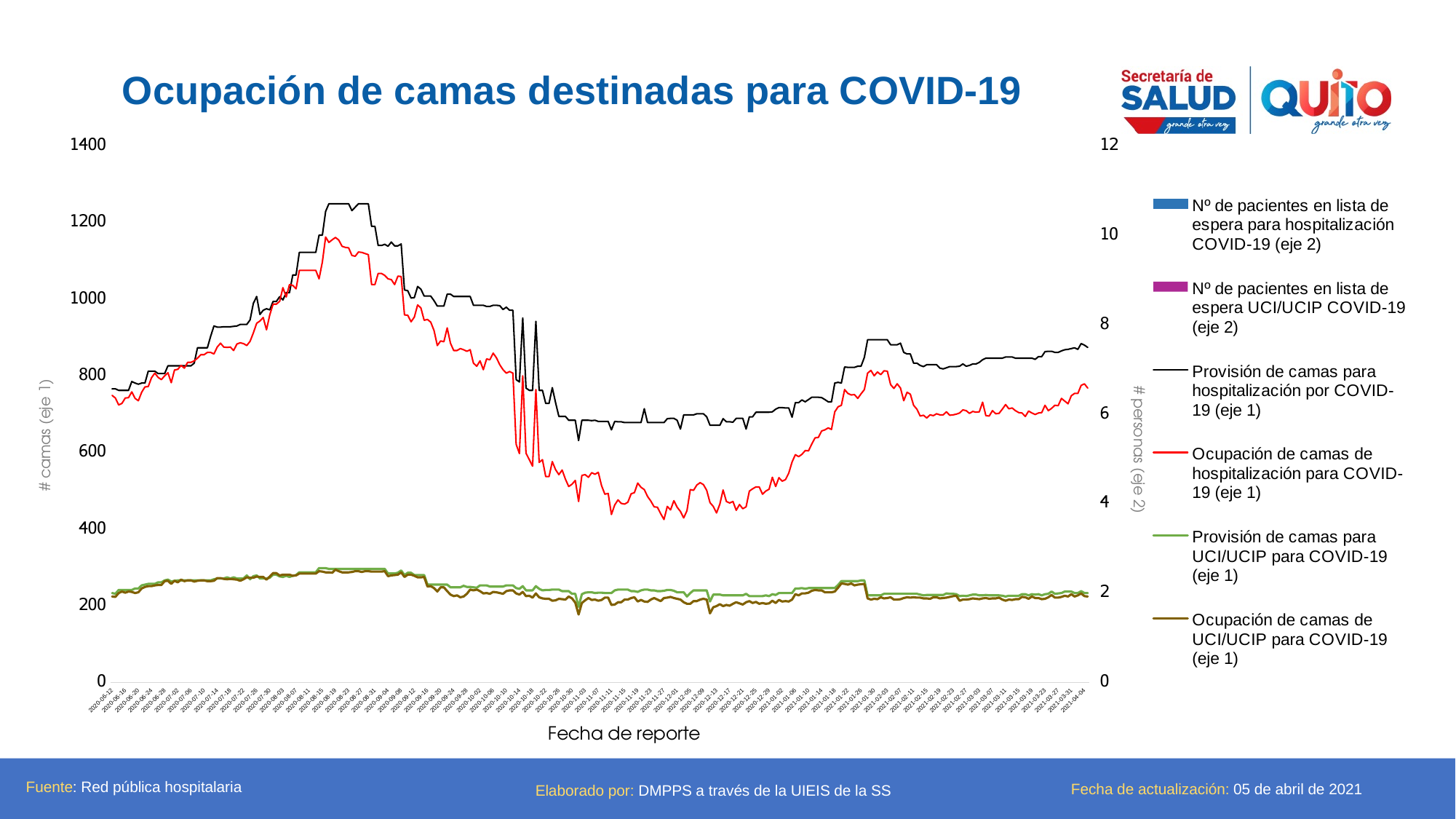

Ocupación de camas destinadas para COVID-19

### Chart

| Category | Nº de pacientes en lista de espera para hospitalización COVID-19 (eje 2) | Nº de pacientes en lista de espera UCI/UCIP COVID-19 (eje 2) | Provisión de camas para hospitalización por COVID-19 (eje 1) | Ocupación de camas de hospitalización para COVID-19 (eje 1) | Provisión de camas para UCI/UCIP para COVID-19 (eje 1) | Ocupación de camas de UCI/UCIP para COVID-19 (eje 1) |
|---|---|---|---|---|---|---|
Fuente: Red pública hospitalaria
Elaborado por: DMPPS a través de la UIEIS de la SS
Fecha de actualización: 05 de abril de 2021